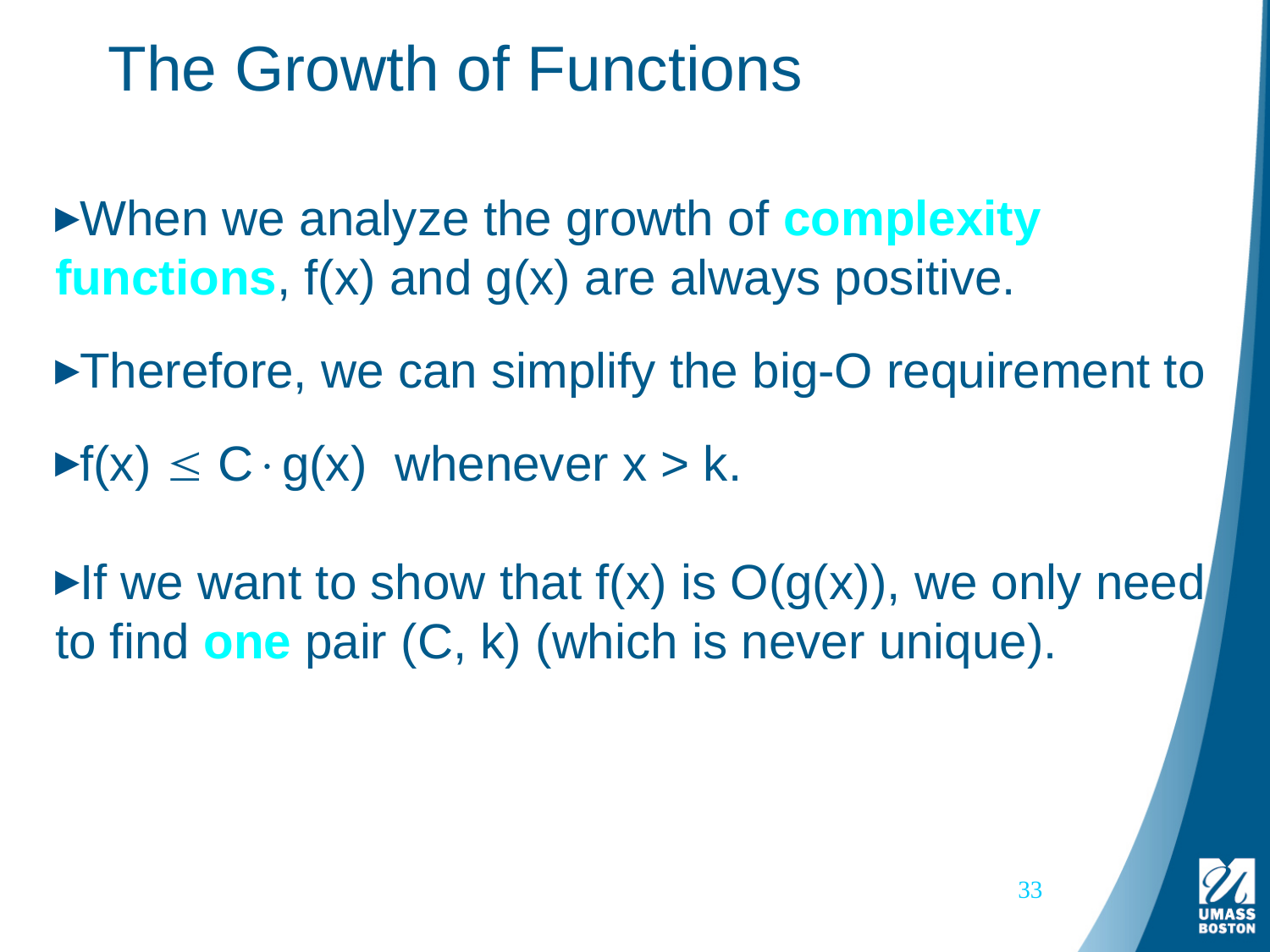

# The Growth of Functions
When we analyze the growth of complexity functions, f(x) and g(x) are always positive.

Therefore, we can simplify the big-O requirement to

f(x) ≤ C⋅g(x)  whenever x > k.

If we want to show that f(x) is O(g(x)), we only need to find one pair (C, k) (which is never unique).

33